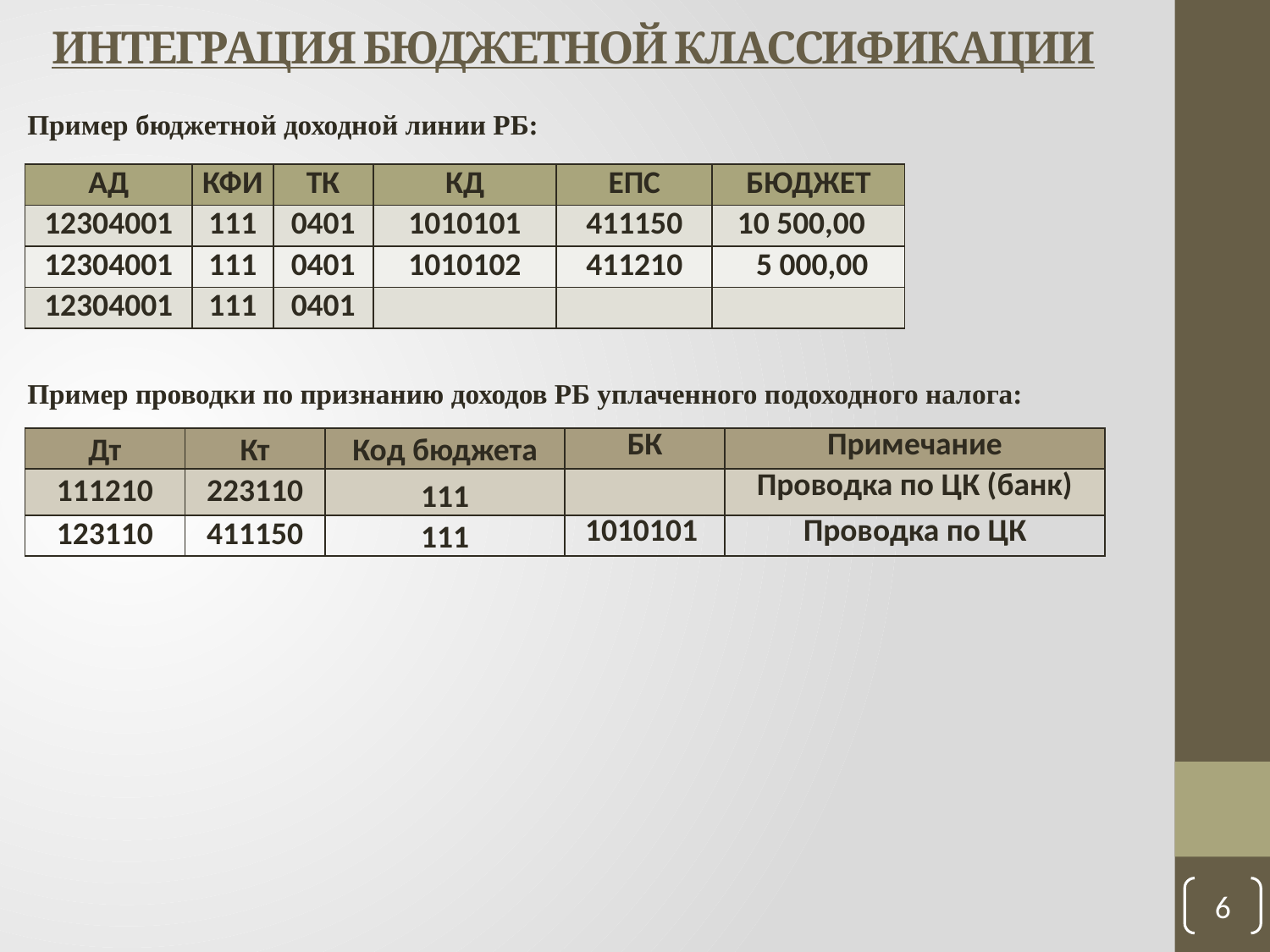

# ИНТЕГРАЦИЯ БЮДЖЕТНОЙ КЛАССИФИКАЦИИ
Пример бюджетной доходной линии РБ:
| АД | КФИ | ТК | КД | ЕПС | БЮДЖЕТ |
| --- | --- | --- | --- | --- | --- |
| 12304001 | 111 | 0401 | 1010101 | 411150 | 10 500,00 |
| 12304001 | 111 | 0401 | 1010102 | 411210 | 5 000,00 |
| 12304001 | 111 | 0401 |  |  |  |
Пример проводки по признанию доходов РБ уплаченного подоходного налога:
| Дт | Кт | Код бюджета | БК | Примечание |
| --- | --- | --- | --- | --- |
| 111210 | 223110 | 111 |  | Проводка по ЦК (банк) |
| 123110 | 411150 | 111 | 1010101 | Проводка по ЦК |
6